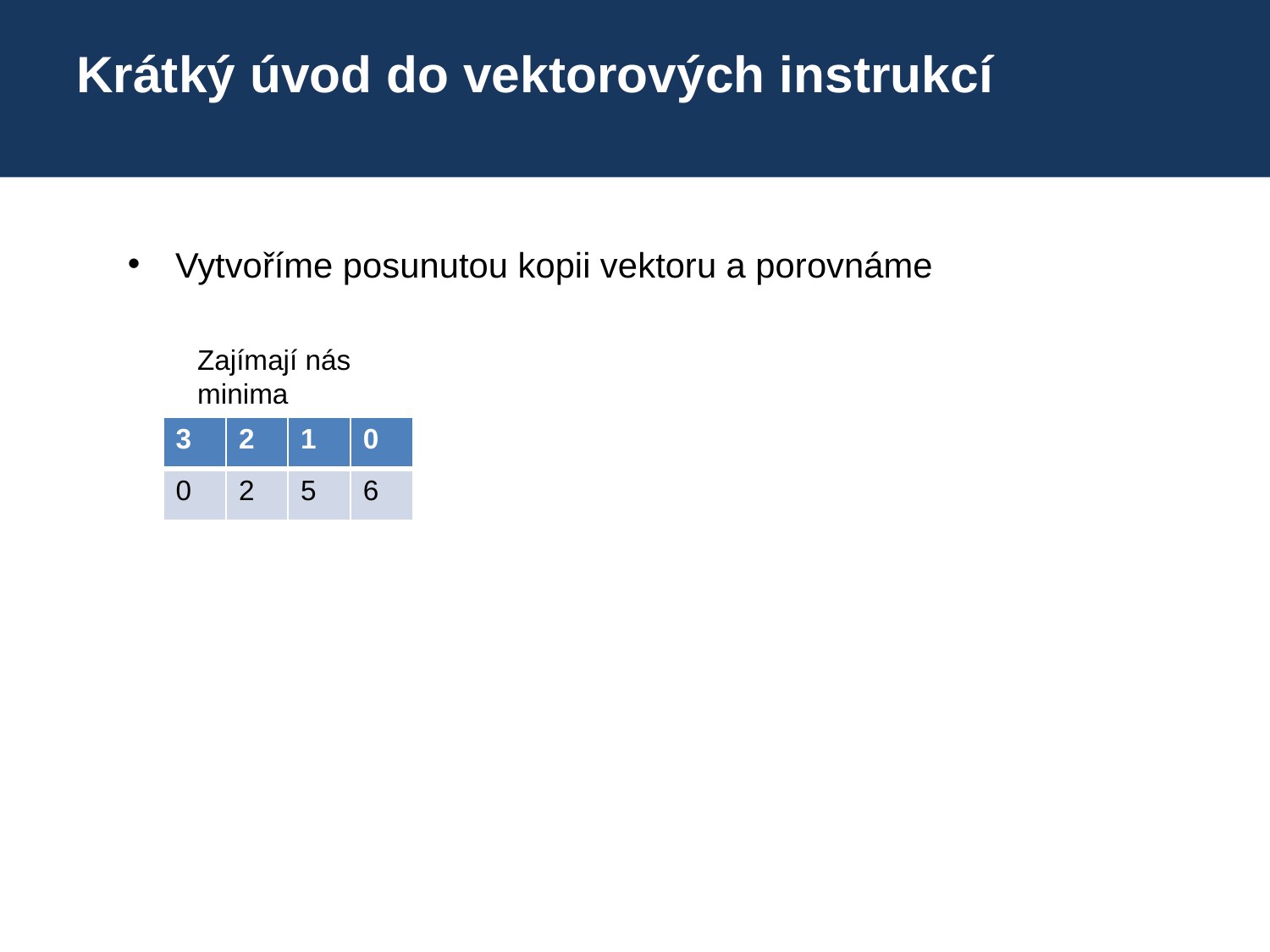

# Krátký úvod do vektorových instrukcí

Vytvoříme posunutou kopii vektoru a porovnáme
Zajímají nás minima
| 3 | 2 | 1 | 0 |
| --- | --- | --- | --- |
| 0 | 2 | 5 | 6 |